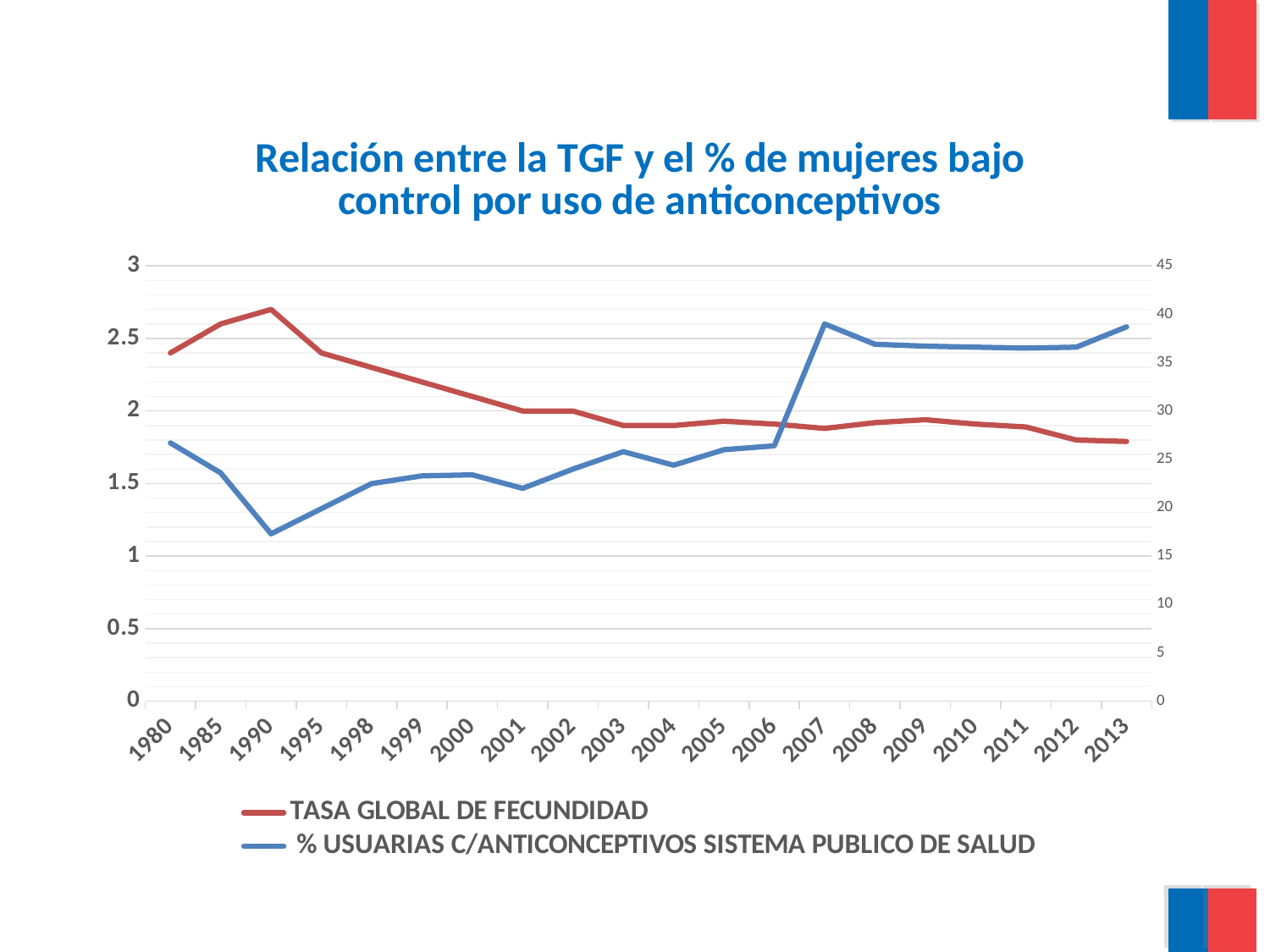

### Chart: Relación entre la TGF y el % de mujeres bajo control por uso de anticonceptivos

| Category | TASA GLOBAL DE FECUNDIDAD |  % USUARIAS C/ANTICONCEPTIVOS SISTEMA PUBLICO DE SALUD |
|---|---|---|
| 1980 | 2.4 | 26.7 |
| 1985 | 2.6 | 23.6 |
| 1990 | 2.7 | 17.3 |
| 1995 | 2.4 | 19.9 |
| 1998 | 2.3 | 22.5 |
| 1999 | 2.2 | 23.3 |
| 2000 | 2.1 | 23.4 |
| 2001 | 2.0 | 22.0 |
| 2002 | 2.0 | 24.0 |
| 2003 | 1.9 | 25.8 |
| 2004 | 1.9 | 24.4 |
| 2005 | 1.93 | 26.0 |
| 2006 | 1.91 | 26.4 |
| 2007 | 1.88 | 39.0 |
| 2008 | 1.92 | 36.9 |
| 2009 | 1.94 | 36.7 |
| 2010 | 1.91 | 36.6 |
| 2011 | 1.89 | 36.5 |
| 2012 | 1.8 | 36.6 |
| 2013 | 1.79 | 38.7 |